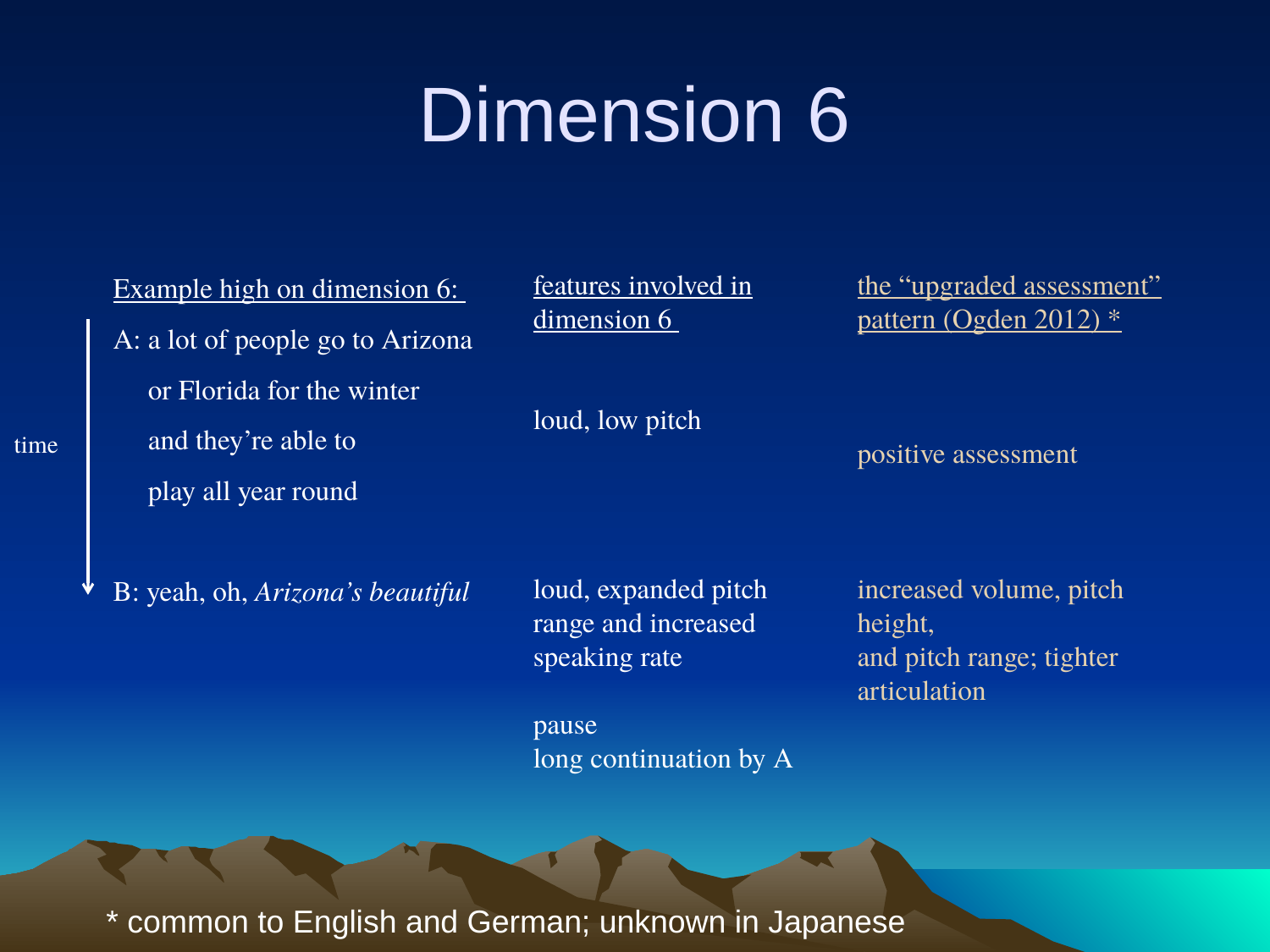

# Dimension 6
Example high on dimension 6:
A: a lot of people go to Arizona
     or Florida for the winter
     and they’re able to
     play all year round

B: yeah, oh, Arizona’s beautiful
features involved in dimension 6

loud, low pitch

loud, expanded pitch range and increased speaking rate

pause
long continuation by A

the “upgraded assessment” pattern (Ogden 2012) *

positive assessment

increased volume, pitch height,
and pitch range; tighter articulation
time
* common to English and German; unknown in Japanese